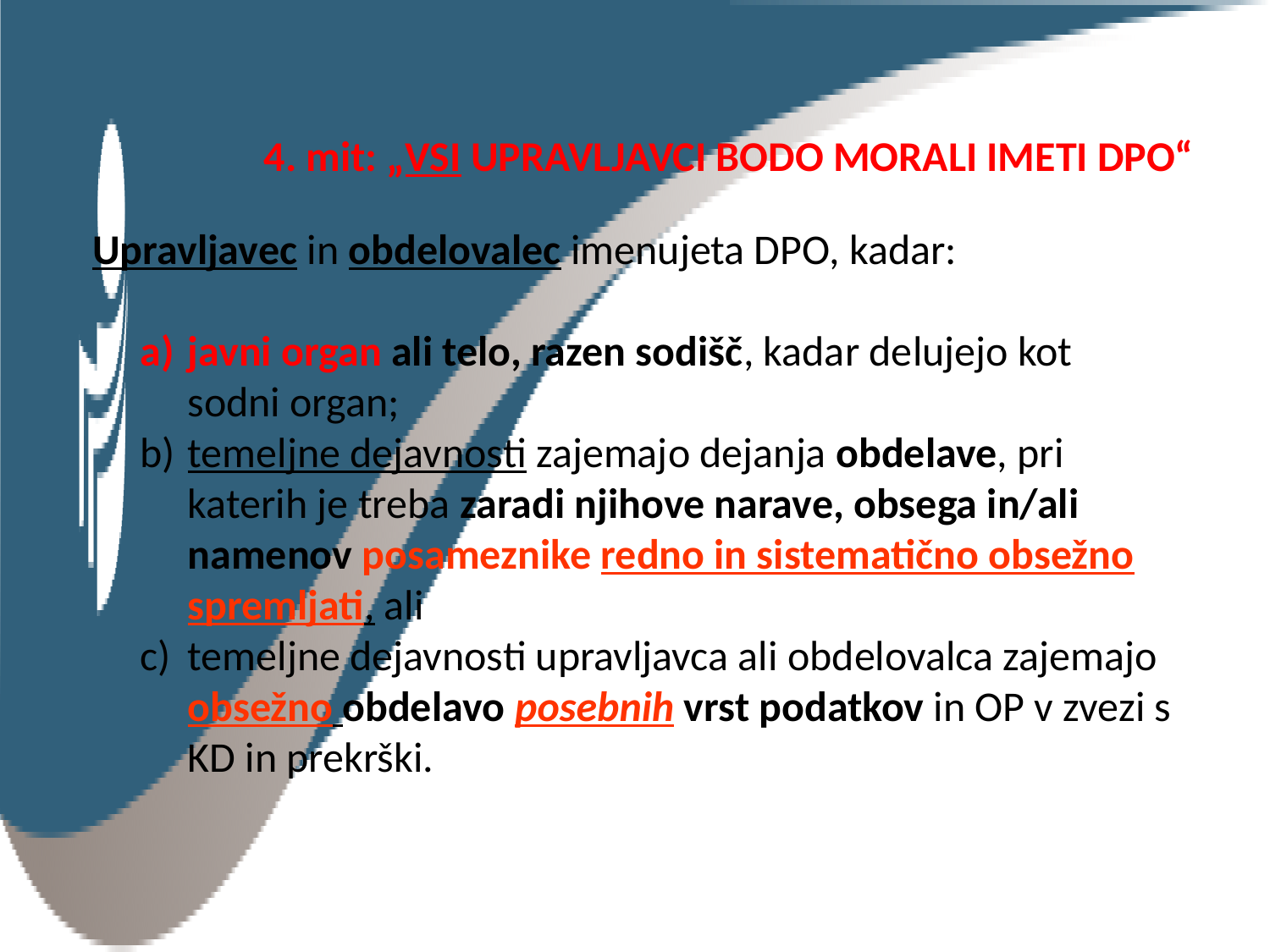

# 4. mit: „VSI UPRAVLJAVCI BODO MORALI IMETI DPO“
Upravljavec in obdelovalec imenujeta DPO, kadar:

javni organ ali telo, razen sodišč, kadar delujejo kot sodni organ;
temeljne dejavnosti zajemajo dejanja obdelave, pri katerih je treba zaradi njihove narave, obsega in/ali namenov posameznike redno in sistematično obsežno spremljati, ali
temeljne dejavnosti upravljavca ali obdelovalca zajemajo obsežno obdelavo posebnih vrst podatkov in OP v zvezi s KD in prekrški.